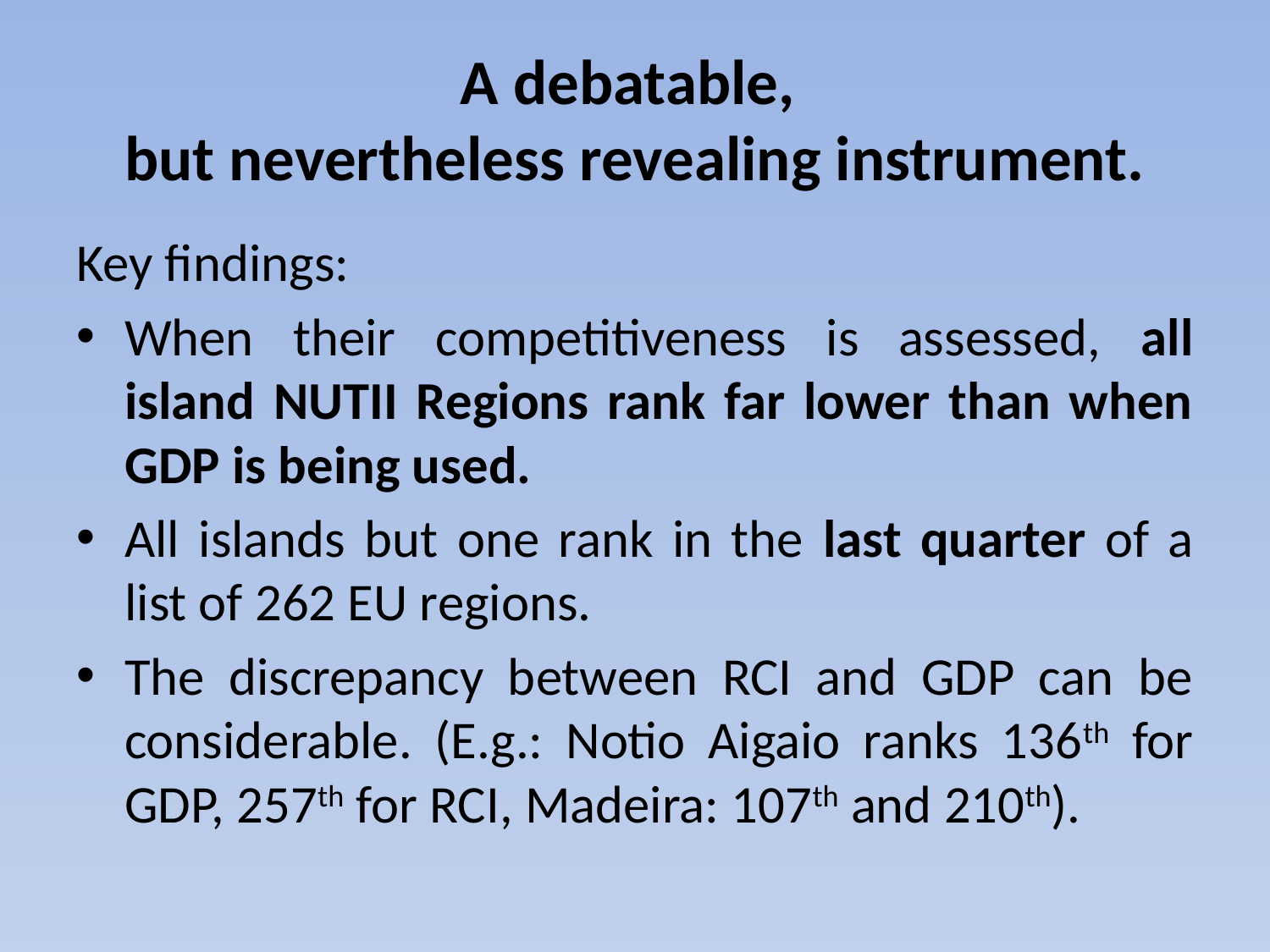

# A debatable, but nevertheless revealing instrument.
Key findings:
When their competitiveness is assessed, all island NUTII Regions rank far lower than when GDP is being used.
All islands but one rank in the last quarter of a list of 262 EU regions.
The discrepancy between RCI and GDP can be considerable. (E.g.: Notio Aigaio ranks 136th for GDP, 257th for RCI, Madeira: 107th and 210th).